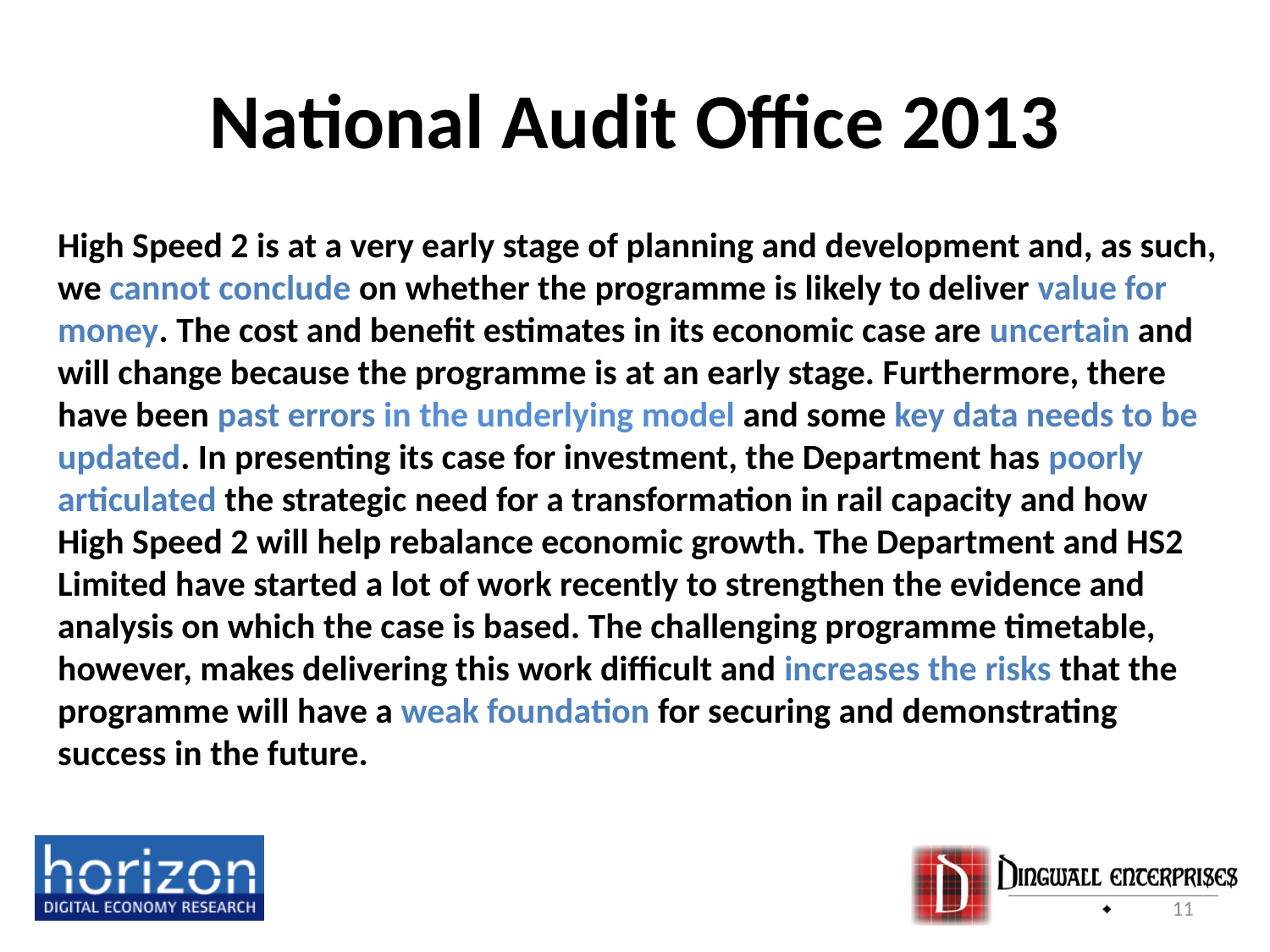

# National Audit Office 2013
High Speed 2 is at a very early stage of planning and development and, as such, we cannot conclude on whether the programme is likely to deliver value for money. The cost and benefit estimates in its economic case are uncertain and will change because the programme is at an early stage. Furthermore, there have been past errors in the underlying model and some key data needs to be updated. In presenting its case for investment, the Department has poorly articulated the strategic need for a transformation in rail capacity and how High Speed 2 will help rebalance economic growth. The Department and HS2 Limited have started a lot of work recently to strengthen the evidence and analysis on which the case is based. The challenging programme timetable, however, makes delivering this work difficult and increases the risks that the programme will have a weak foundation for securing and demonstrating success in the future.
11